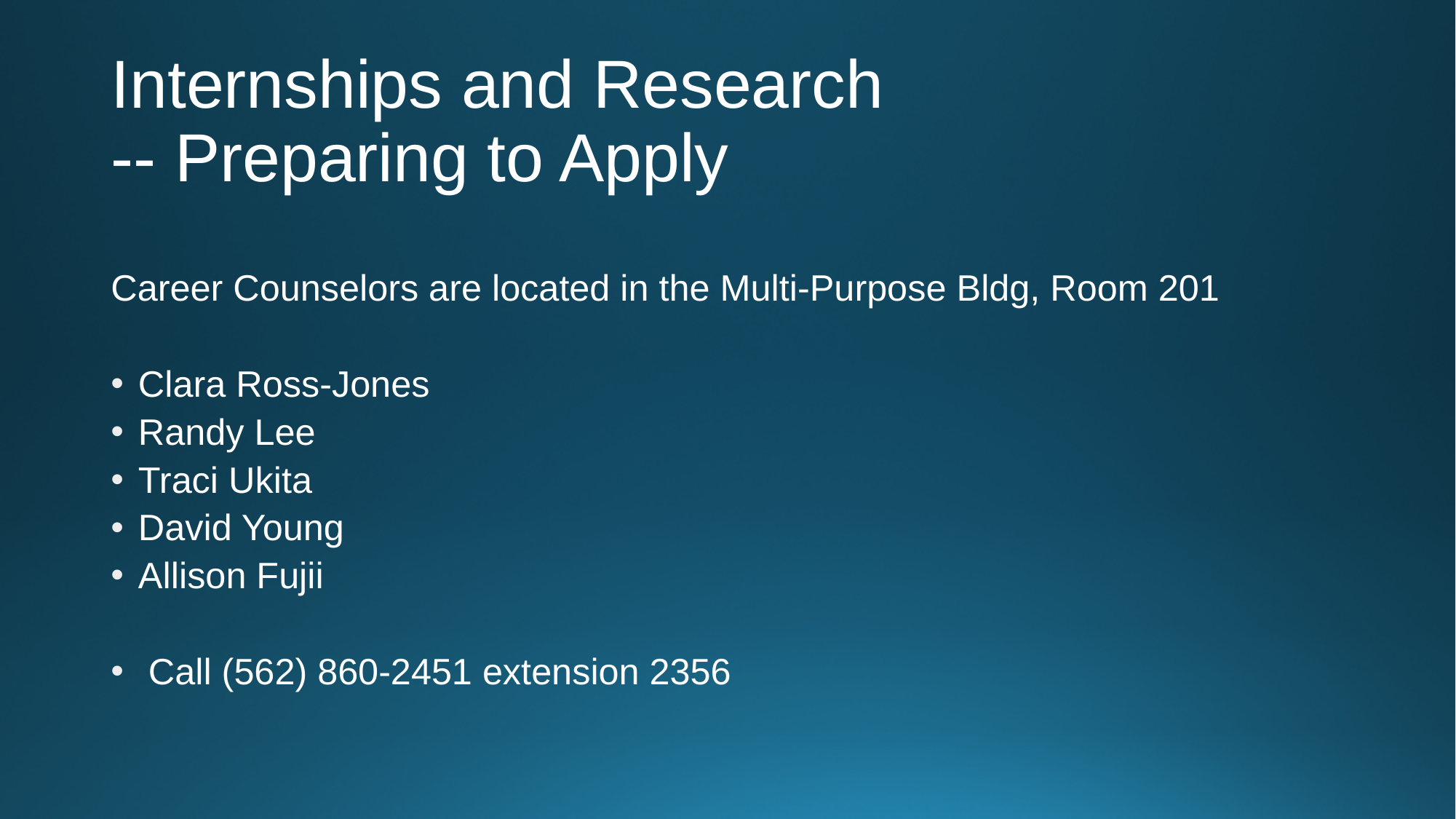

# Internships and Research -- Preparing to Apply

Career Counselors are located in the Multi-Purpose Bldg, Room 201

Clara Ross-Jones
Randy Lee
Traci Ukita
David Young
Allison Fujii

 Call (562) 860-2451 extension 2356